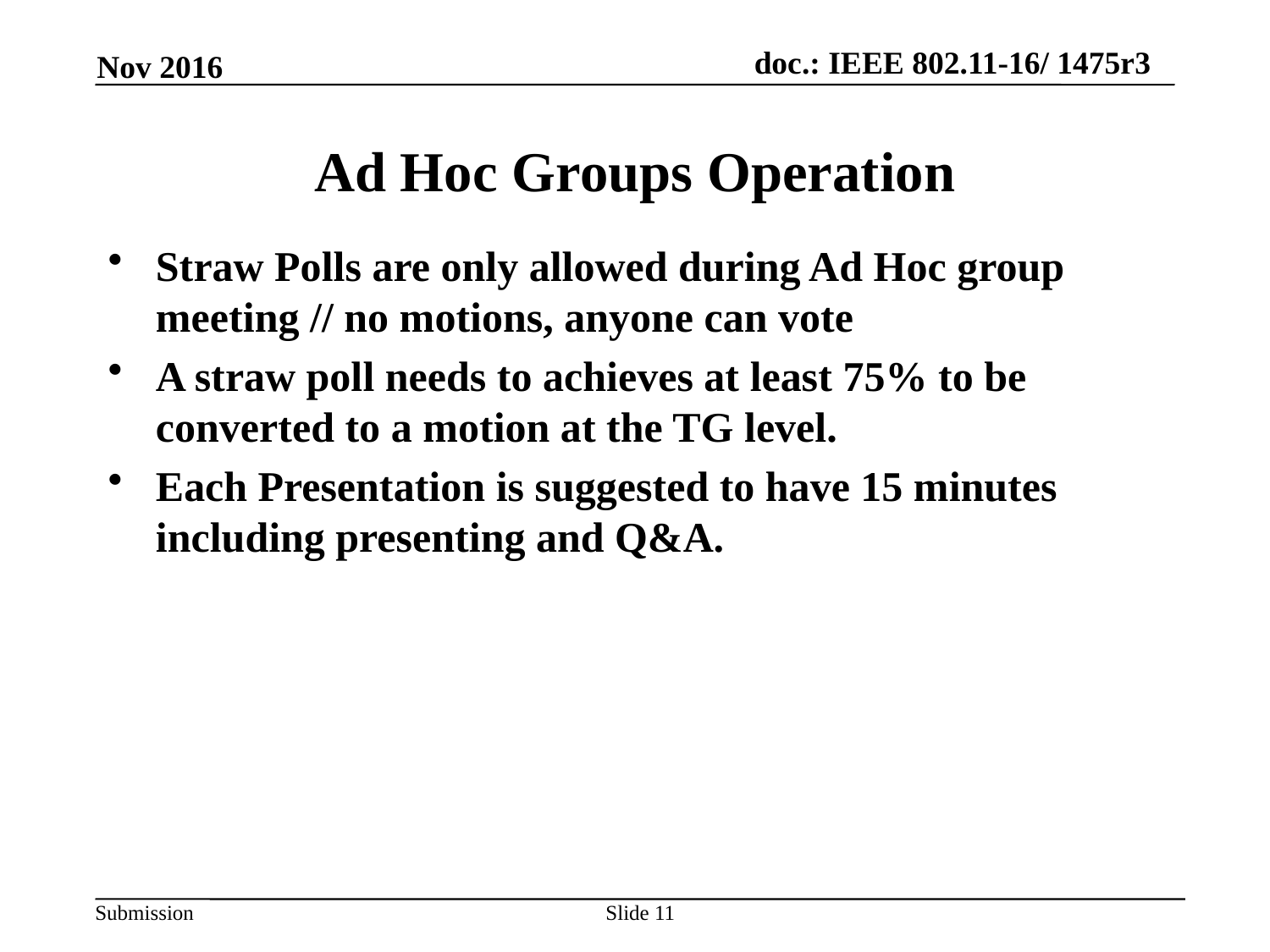

Nov 2016
# Ad Hoc Groups Operation
Straw Polls are only allowed during Ad Hoc group meeting // no motions, anyone can vote
A straw poll needs to achieves at least 75% to be converted to a motion at the TG level.
Each Presentation is suggested to have 15 minutes including presenting and Q&A.
Slide 11